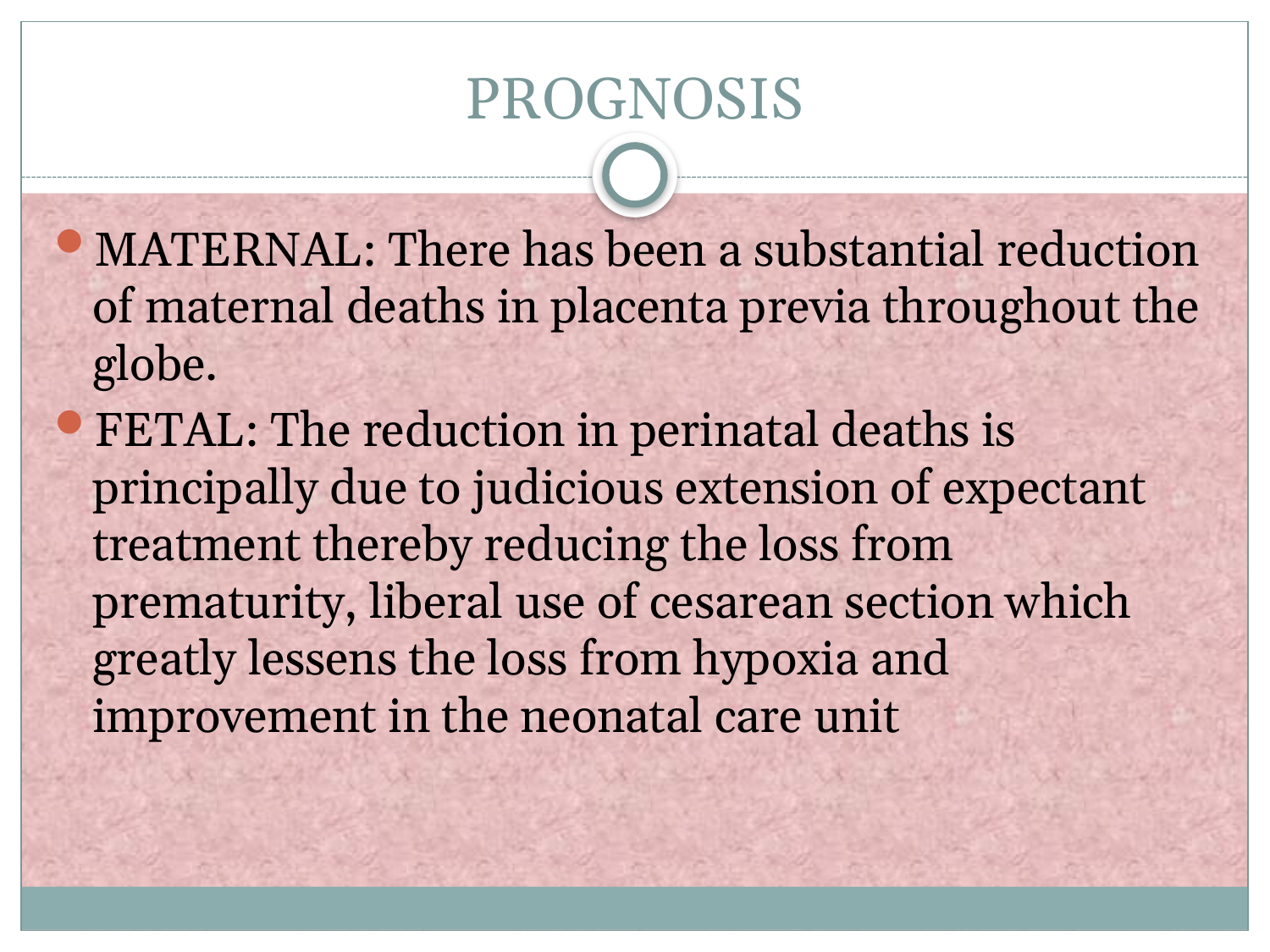

# PROGNOSIS
MATERNAL: There has been a substantial reduction of maternal deaths in placenta previa throughout the globe.
FETAL: The reduction in perinatal deaths is principally due to judicious extension of expectant treatment thereby reducing the loss from prematurity, liberal use of cesarean section which greatly lessens the loss from hypoxia and improvement in the neonatal care unit